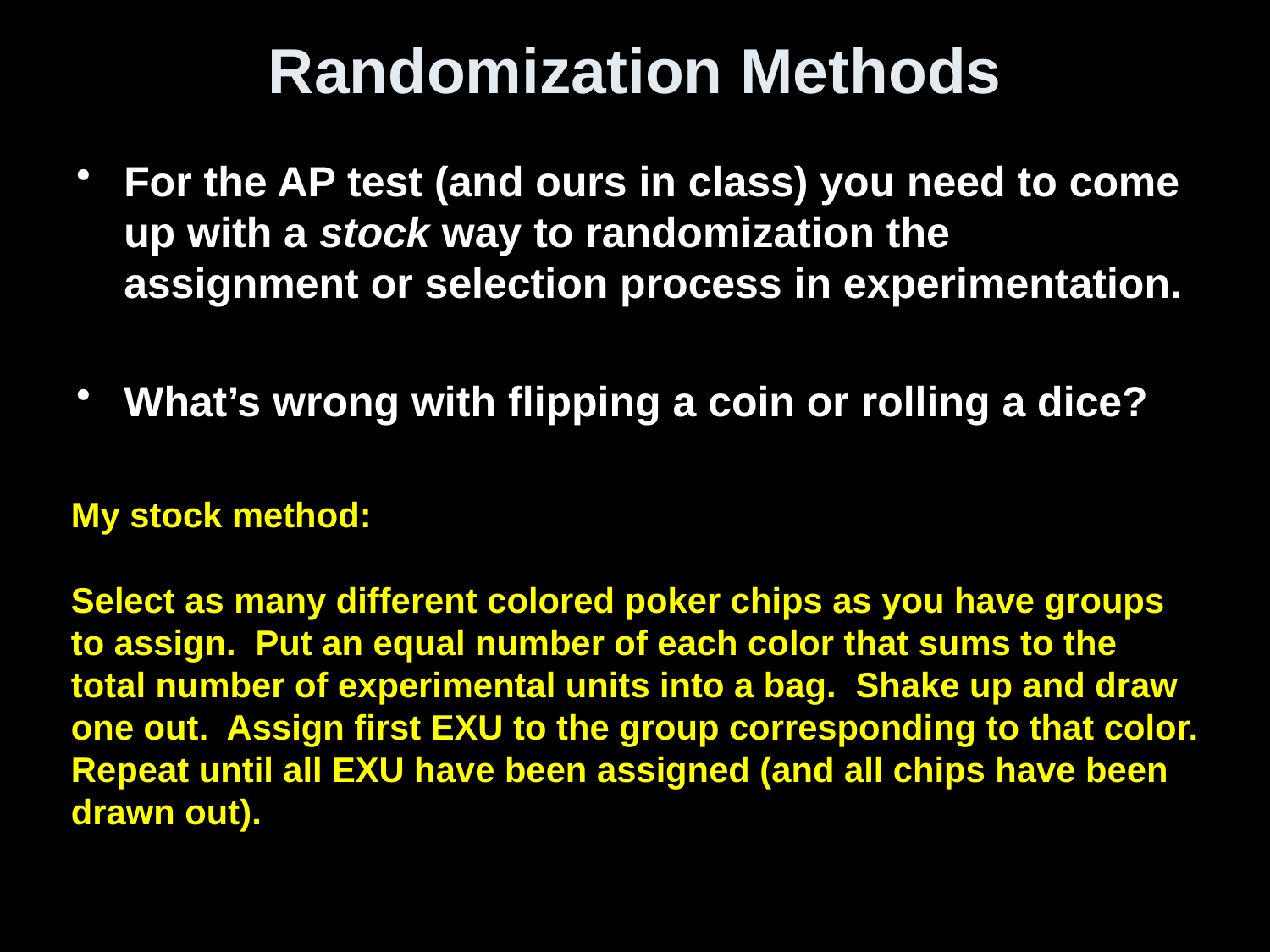

# Randomization Methods
For the AP test (and ours in class) you need to come up with a stock way to randomization the assignment or selection process in experimentation.

What’s wrong with flipping a coin or rolling a dice?
My stock method:

Select as many different colored poker chips as you have groups to assign.  Put an equal number of each color that sums to the total number of experimental units into a bag.  Shake up and draw one out.  Assign first EXU to the group corresponding to that color. Repeat until all EXU have been assigned (and all chips have been drawn out).